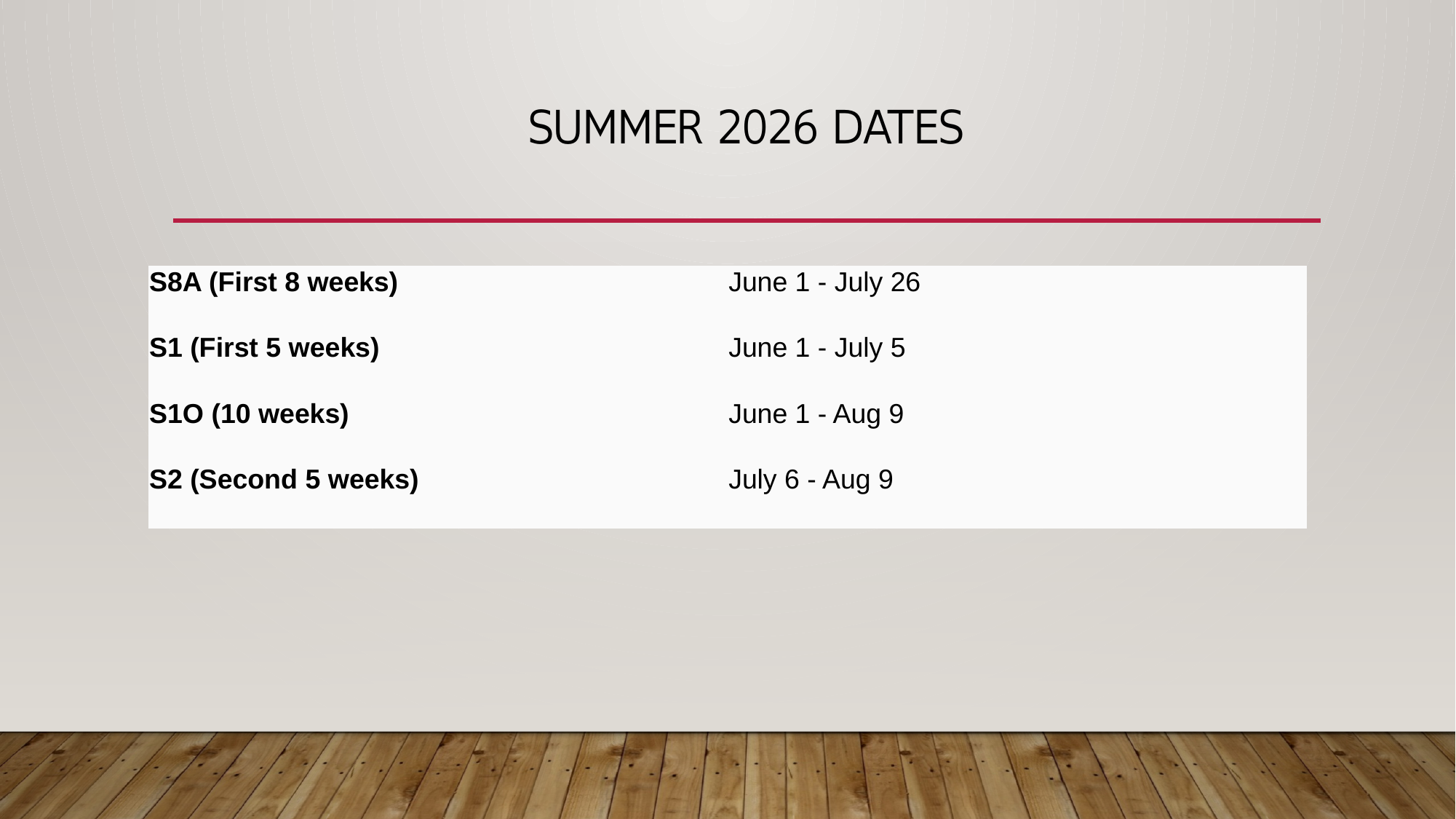

# Summer 2026 Dates
| S8A (First 8 weeks) | June 1 - July 26 |
| --- | --- |
| S1 (First 5 weeks) | June 1 - July 5 |
| S1O (10 weeks) | June 1 - Aug 9 |
| S2 (Second 5 weeks) | July 6 - Aug 9 |